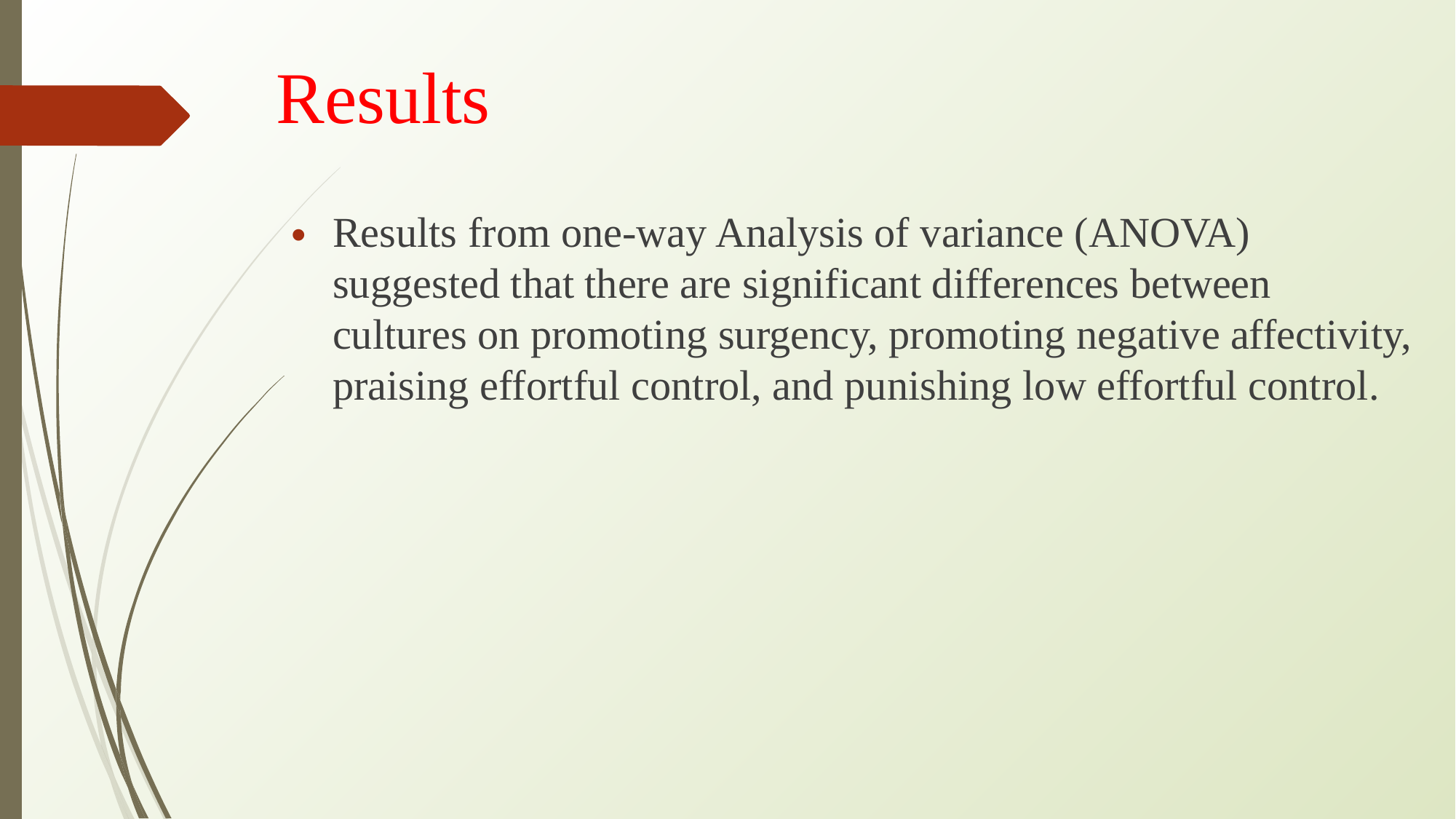

# Results
Results from one-way Analysis of variance (ANOVA) suggested that there are significant differences between cultures on promoting surgency, promoting negative affectivity, praising effortful control, and punishing low effortful control.